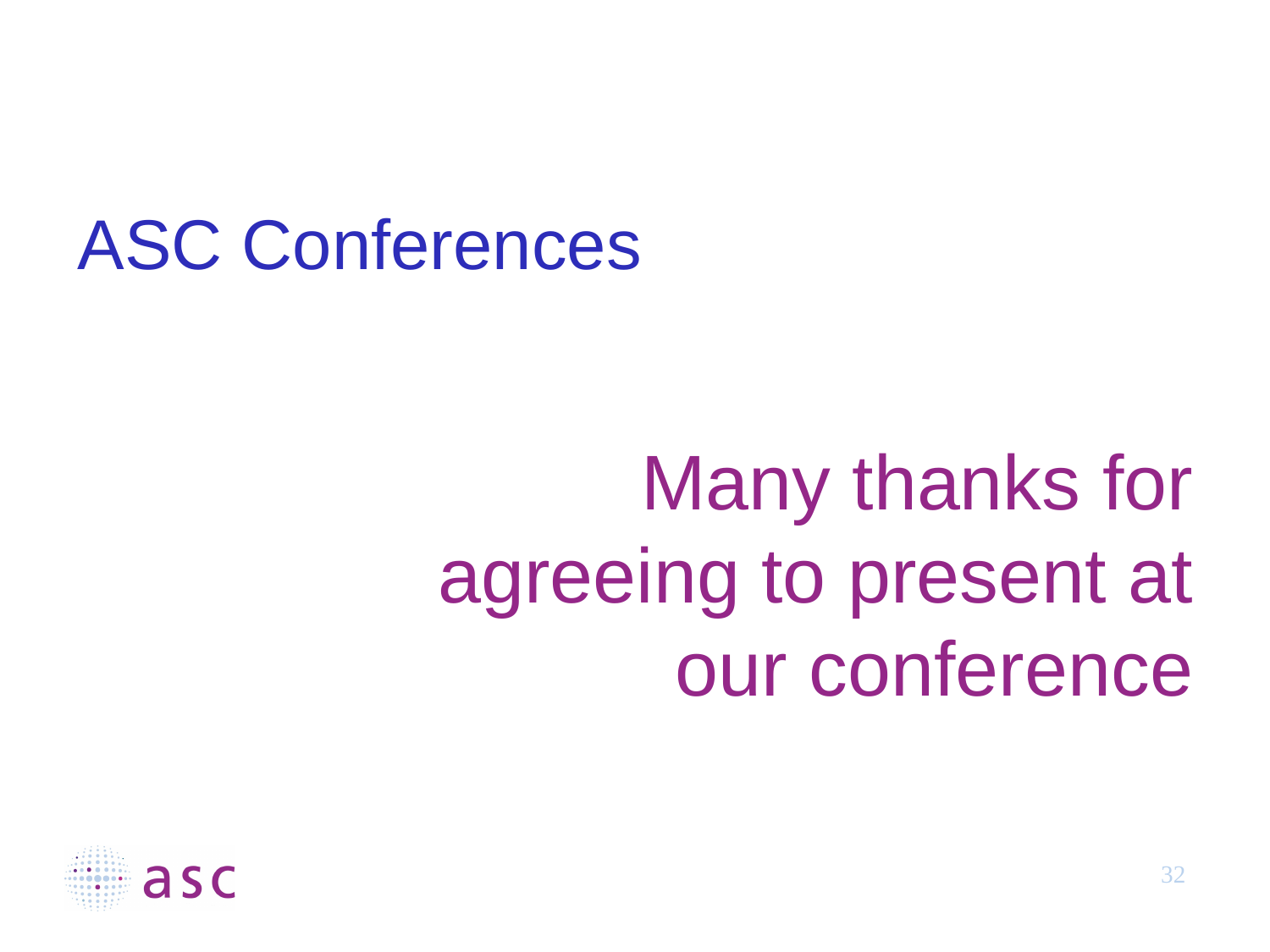

# ASC Conferences
Many thanks for agreeing to present at our conference
32